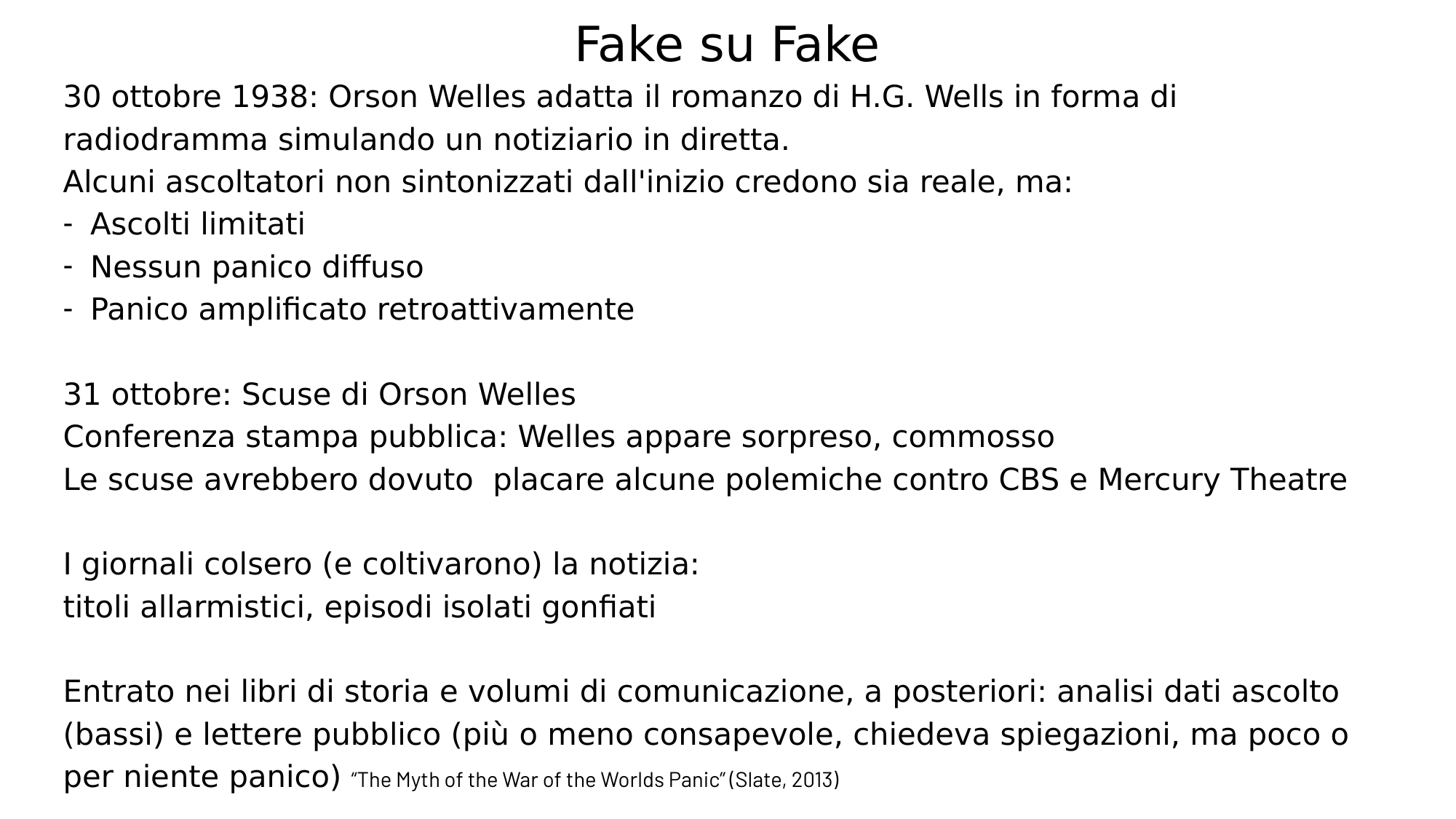

# Fake su Fake
30 ottobre 1938: Orson Welles adatta il romanzo di H.G. Wells in forma di radiodramma simulando un notiziario in diretta.
Alcuni ascoltatori non sintonizzati dall'inizio credono sia reale, ma:
Ascolti limitati
Nessun panico diffuso
Panico amplificato retroattivamente

31 ottobre: Scuse di Orson Welles
Conferenza stampa pubblica: Welles appare sorpreso, commosso
Le scuse avrebbero dovuto  placare alcune polemiche contro CBS e Mercury Theatre

I giornali colsero (e coltivarono) la notizia:
titoli allarmistici, episodi isolati gonfiati

Entrato nei libri di storia e volumi di comunicazione, a posteriori: analisi dati ascolto (bassi) e lettere pubblico (più o meno consapevole, chiedeva spiegazioni, ma poco o per niente panico) “The Myth of the War of the Worlds Panic” (Slate, 2013)

|  |
| --- |